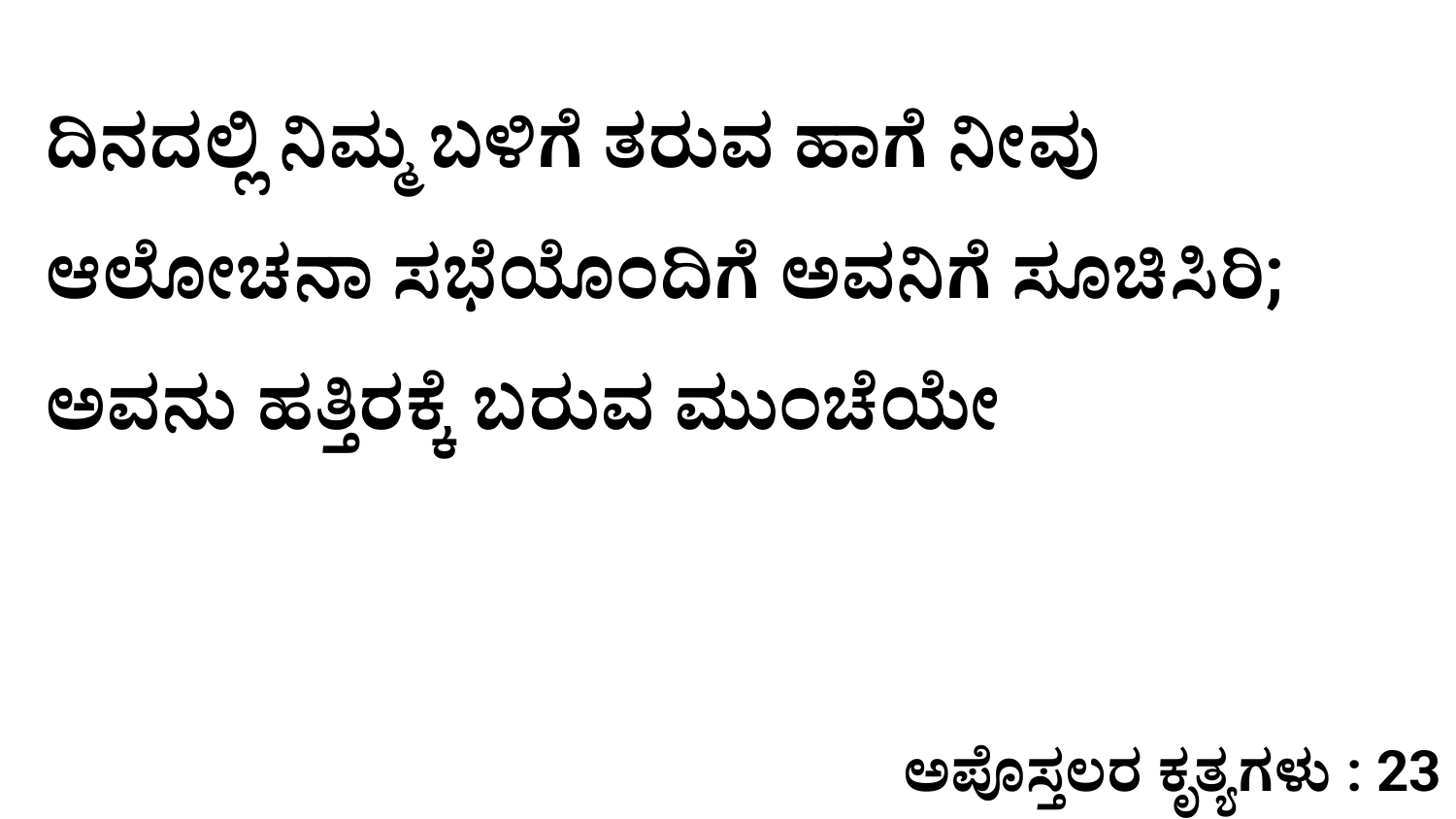

ದಿನದಲ್ಲಿ ನಿಮ್ಮ ಬಳಿಗೆ ತರುವ ಹಾಗೆ ನೀವು ಆಲೋಚನಾ ಸಭೆಯೊಂದಿಗೆ ಅವನಿಗೆ ಸೂಚಿಸಿರಿ; ಅವನು ಹತ್ತಿರಕ್ಕೆ ಬರುವ ಮುಂಚೆಯೇ
ಅಪೊಸ್ತಲರ ಕೃತ್ಯಗಳು : 23